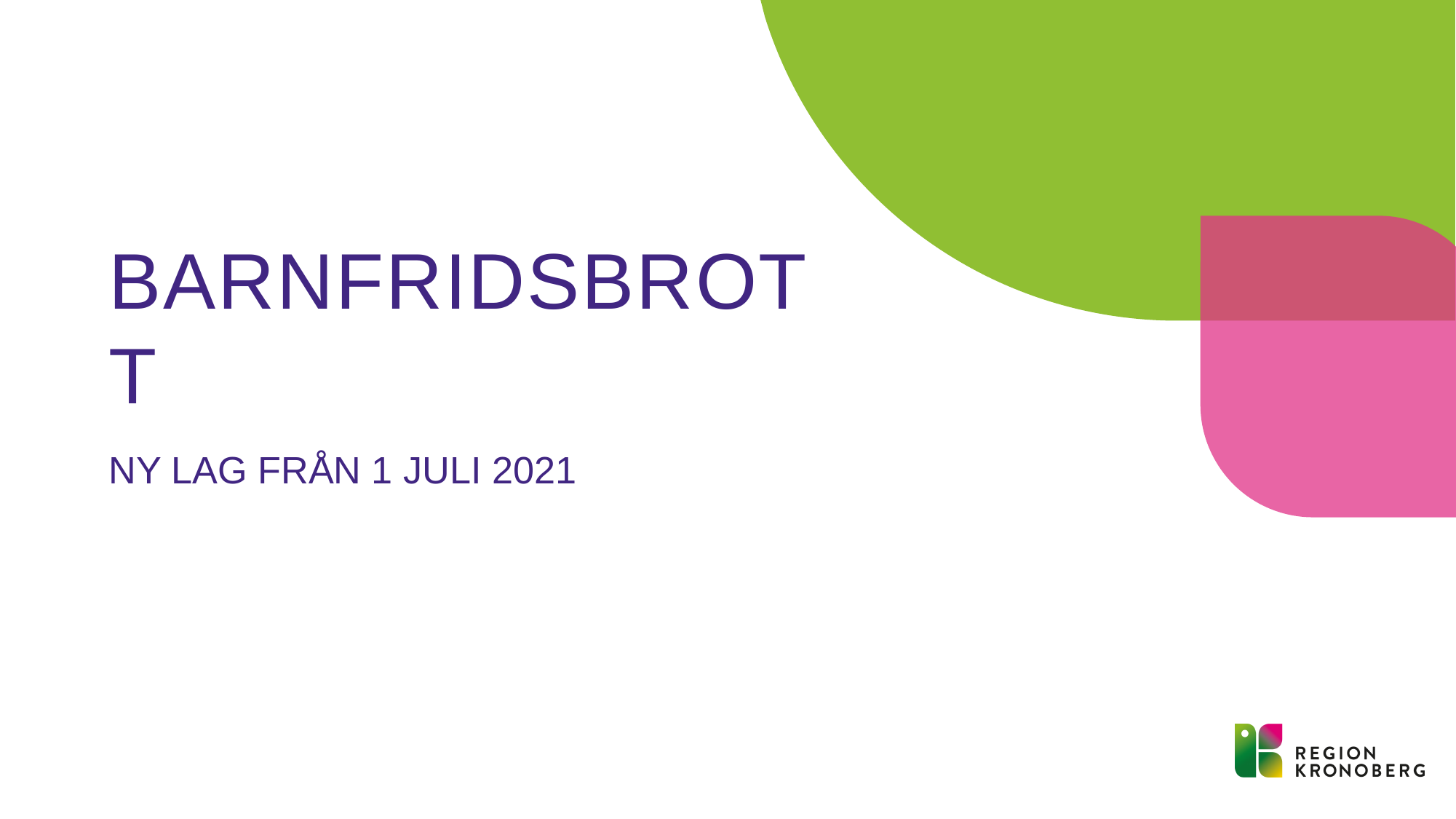

# barnfridsbrott
Ny lag från 1 juli 2021